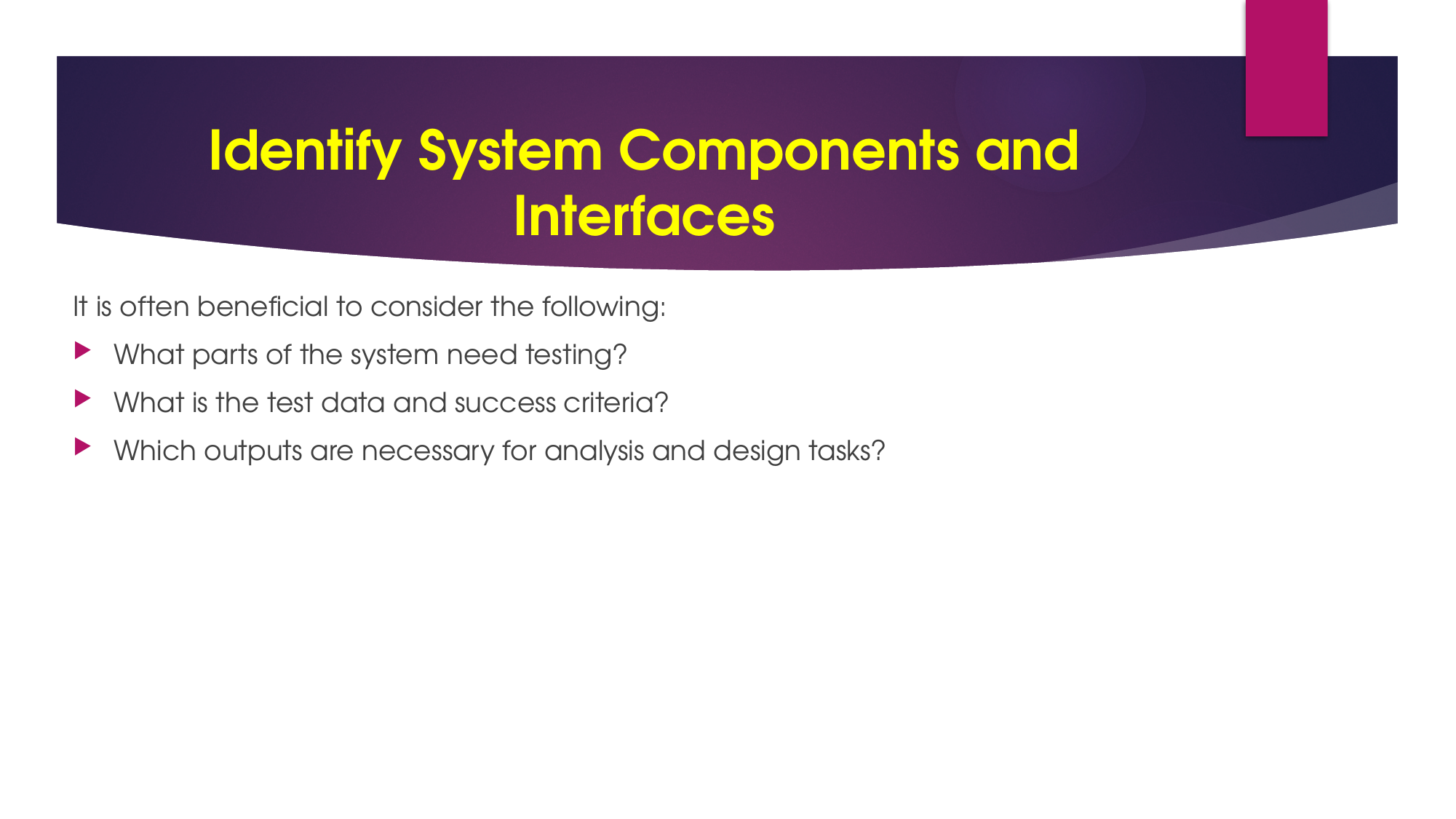

# Identify System Components and Interfaces
It is often beneficial to consider the following:
What parts of the system need testing?
What is the test data and success criteria?
Which outputs are necessary for analysis and design tasks?